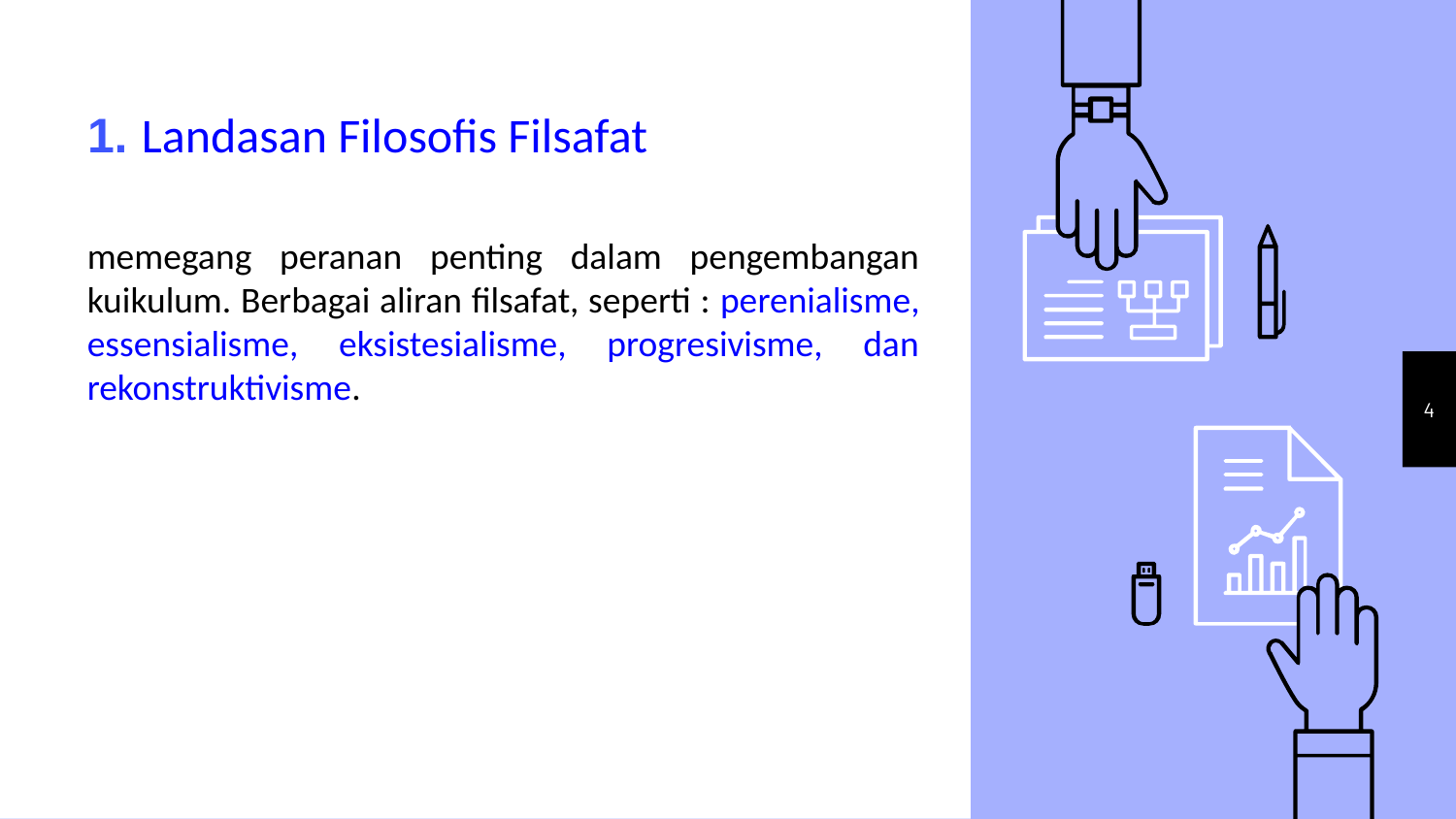

# 1. Landasan Filosofis Filsafat
memegang peranan penting dalam pengembangan kuikulum. Berbagai aliran filsafat, seperti : perenialisme, essensialisme, eksistesialisme, progresivisme, dan rekonstruktivisme.
4